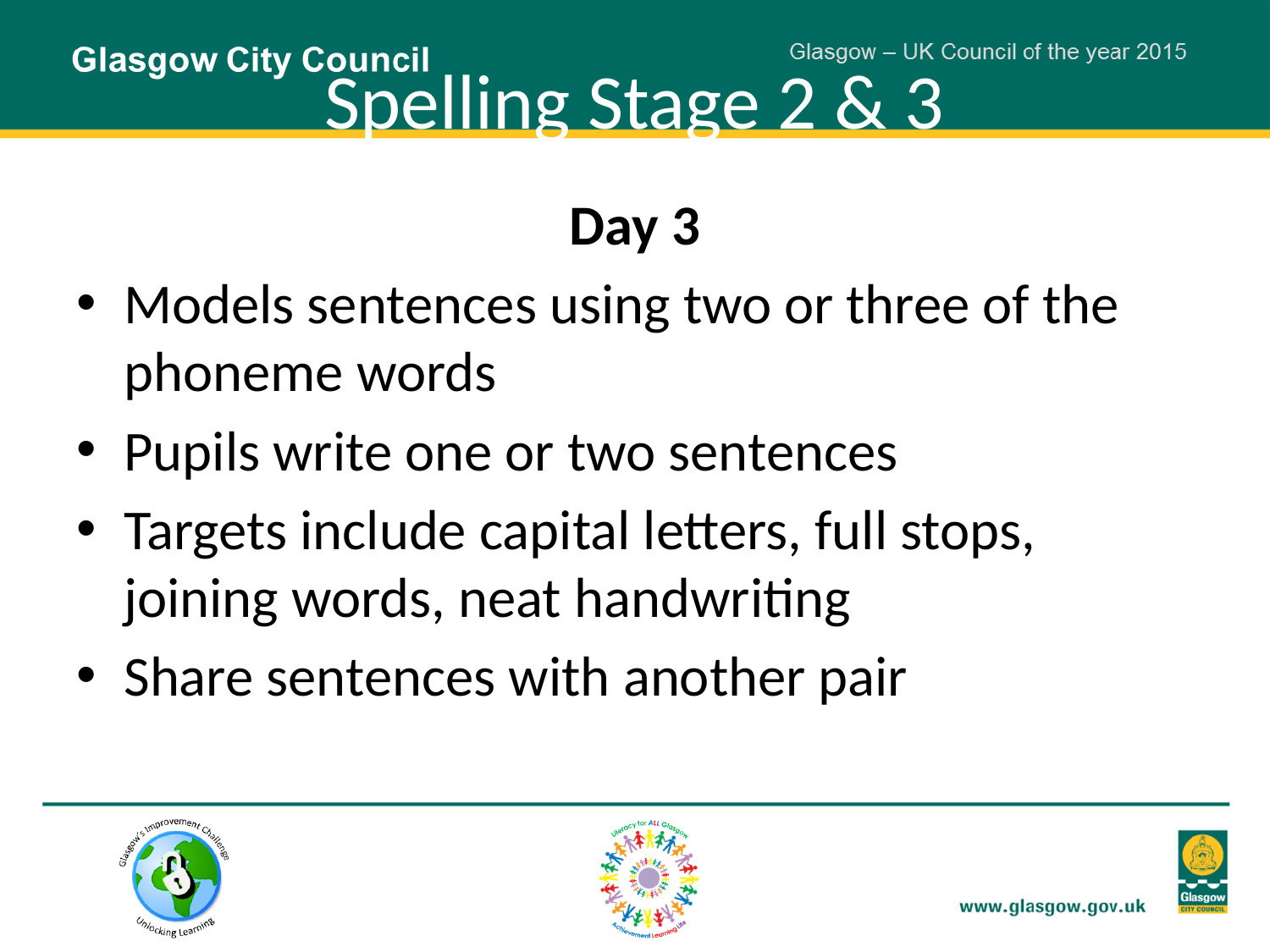

# Spelling Stage 2 & 3
Day 3
Models sentences using two or three of the phoneme words
Pupils write one or two sentences
Targets include capital letters, full stops, joining words, neat handwriting
Share sentences with another pair